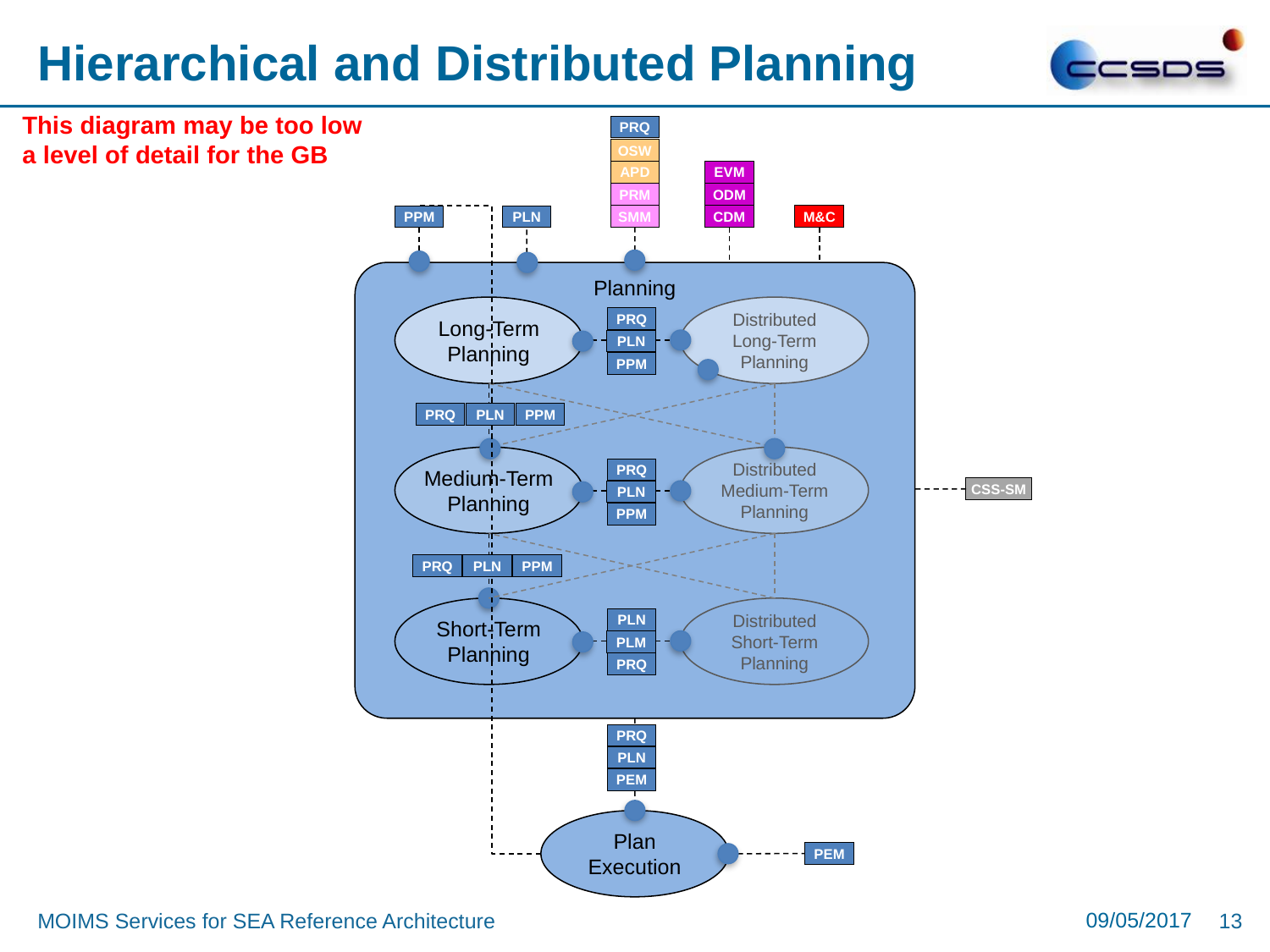

# Hierarchical and Distributed Planning
This diagram may be too low a level of detail for the GB
PRQ
OSW
APD
EVM
PRM
ODM
SMM
CDM
M&C
PPM
PLN

Planning
Long-Term
Planning
Distributed
Long-Term
Planning
PRQ
PLN

PPM

PRQ
PLN
PPM

Medium-Term
Planning
Distributed
Medium-Term
Planning
PRQ
CSS-SM
PLN

PPM
PRQ
PLN
PPM

Short-Term
Planning
Distributed
Short-Term
Planning
PLN
PLM

PRQ
PRQ
PLN
PEM

Plan Execution
PEM

09/05/2017
MOIMS Services for SEA Reference Architecture